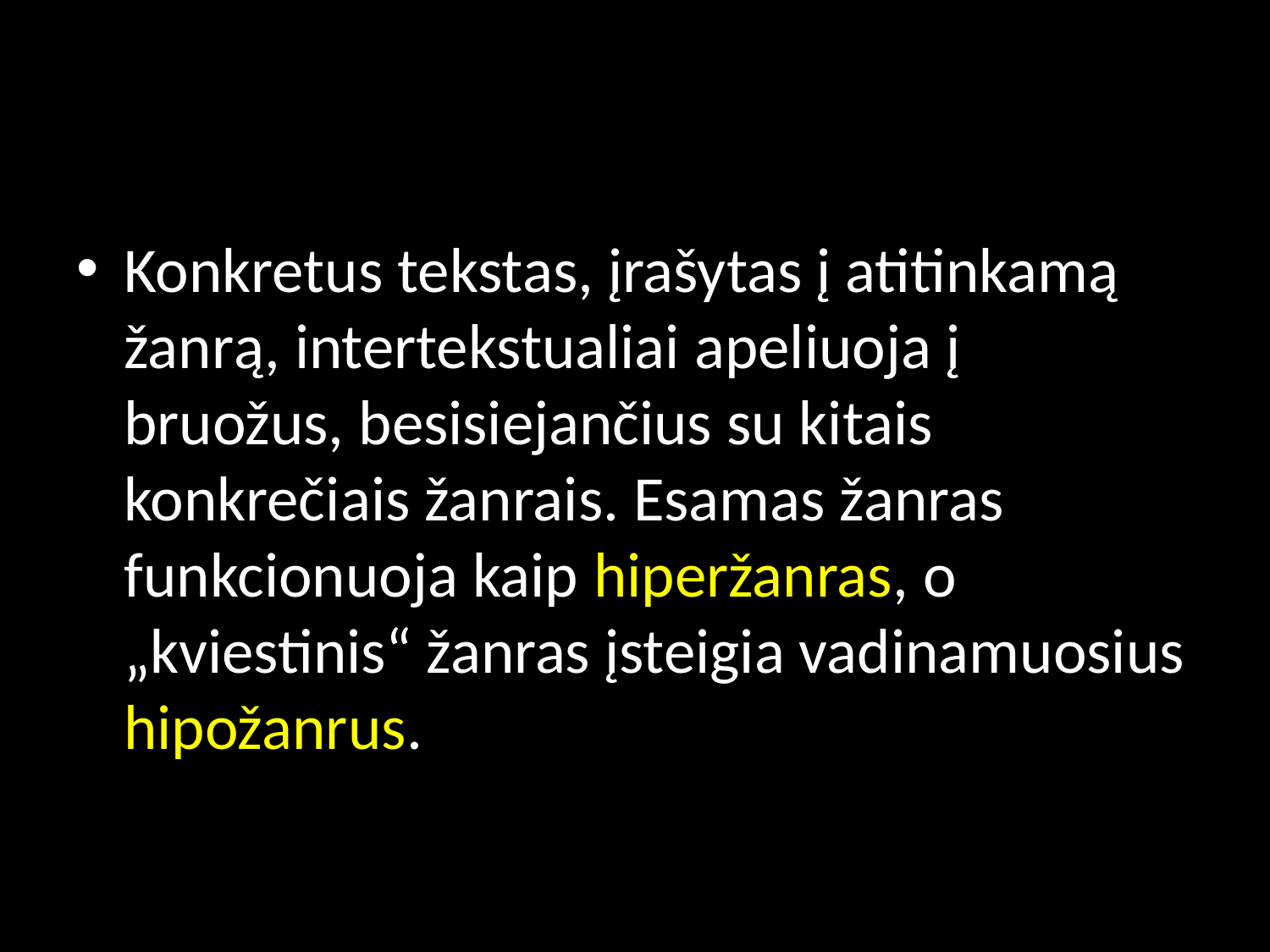

#
Konkretus tekstas, įrašytas į atitinkamą žanrą, intertekstualiai apeliuoja į bruožus, besisiejančius su kitais konkrečiais žanrais. Esamas žanras funkcionuoja kaip hiperžanras, o „kviestinis“ žanras įsteigia vadinamuosius hipožanrus.